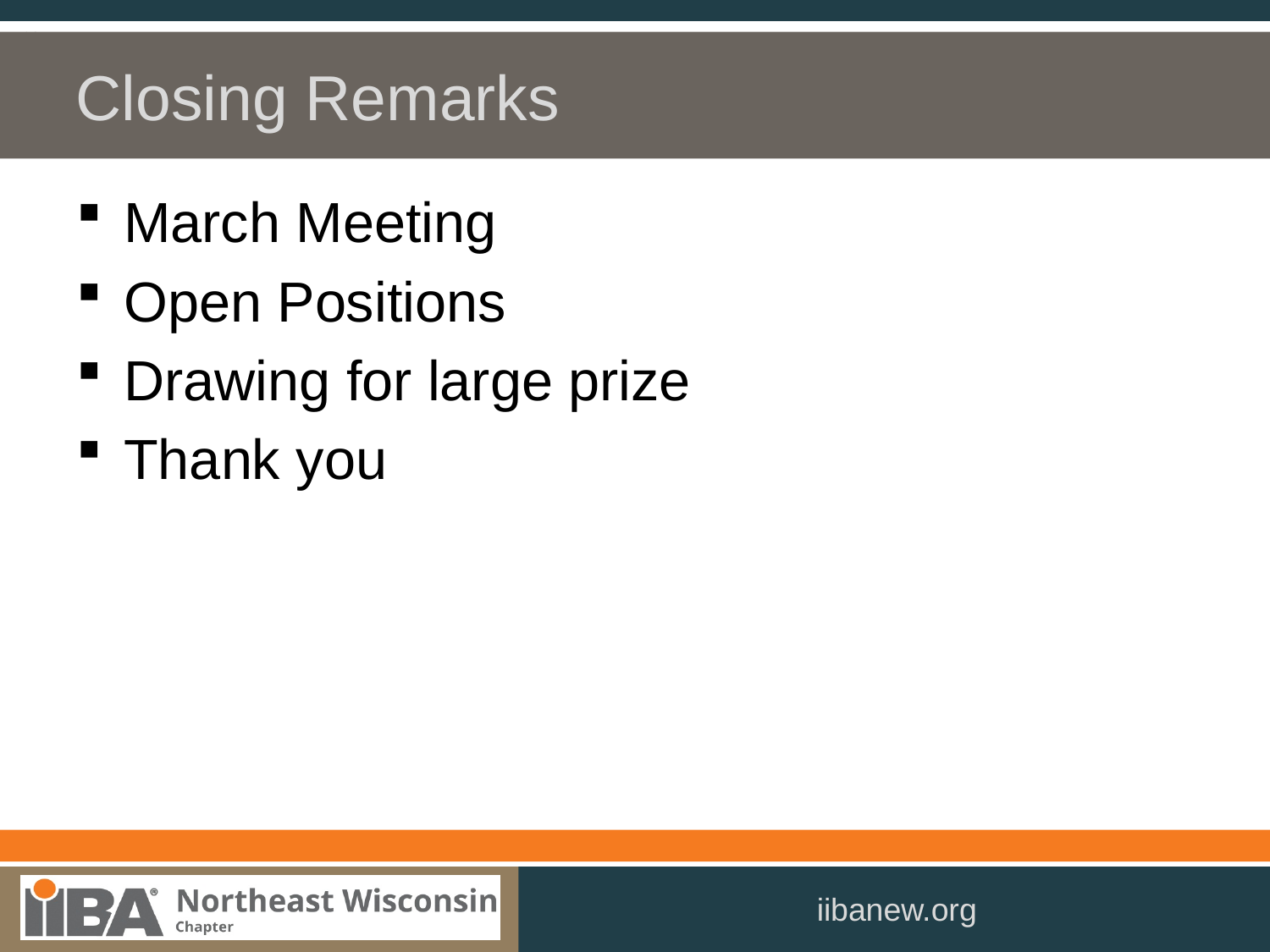

# Closing Remarks
March Meeting
Open Positions
Drawing for large prize
Thank you